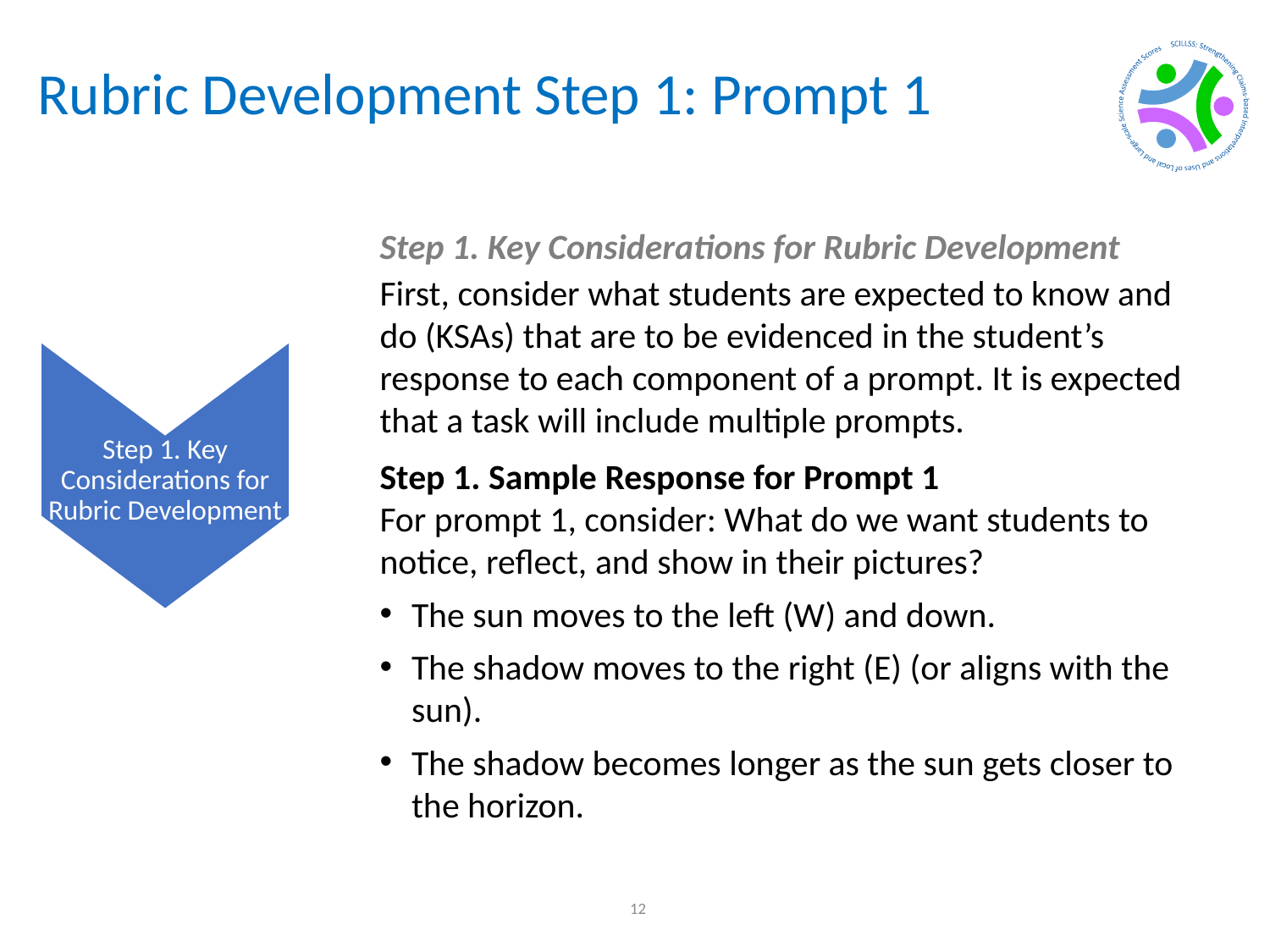

# Rubric Development Step 1: Prompt 1
Step 1. Key Considerations for Rubric Development
First, consider what students are expected to know and do (KSAs) that are to be evidenced in the student’s response to each component of a prompt. It is expected that a task will include multiple prompts.

Step 1. Key Considerations for Rubric Development
Step 1. Sample Response for Prompt 1
For prompt 1, consider: What do we want students to notice, reflect, and show in their pictures?
The sun moves to the left (W) and down.
The shadow moves to the right (E) (or aligns with the sun).
The shadow becomes longer as the sun gets closer to the horizon.